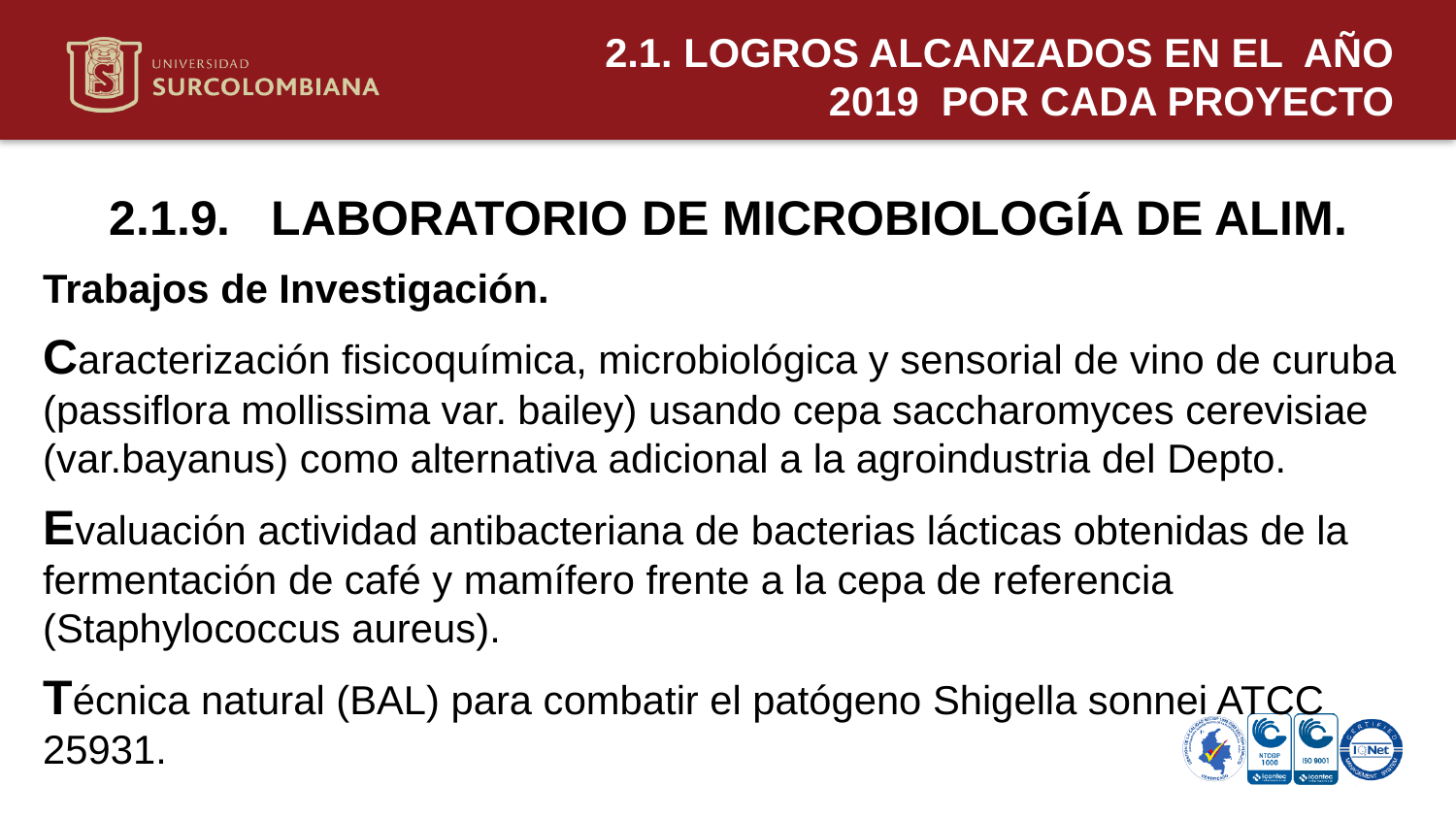

2.1. LOGROS ALCANZADOS EN EL  AÑO 2019  POR CADA PROYECTO
2.1.9.   LABORATORIO DE MICROBIOLOGÍA DE ALIM.

Trabajos de Investigación.

Caracterización fisicoquímica, microbiológica y sensorial de vino de curuba (passiflora mollissima var. bailey) usando cepa saccharomyces cerevisiae (var.bayanus) como alternativa adicional a la agroindustria del Depto.

Evaluación actividad antibacteriana de bacterias lácticas obtenidas de la fermentación de café y mamífero frente a la cepa de referencia (Staphylococcus aureus).

Técnica natural (BAL) para combatir el patógeno Shigella sonnei ATCC 25931.

Neiva  11 de mayo de 2020